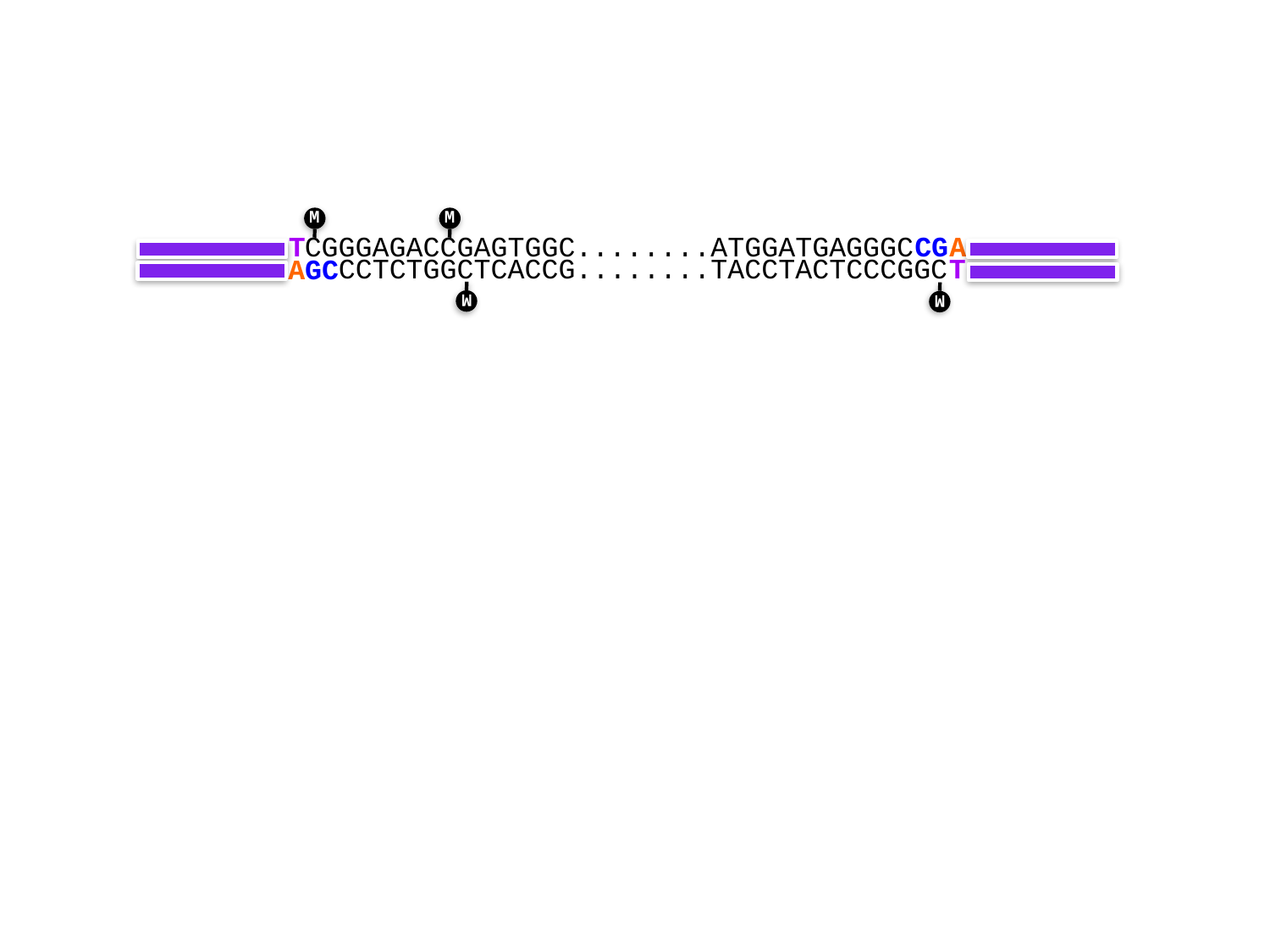

M

M

T
CGGGAGACCGAGTGGC........ATGGATGAGGGC
G
C
A

T

  CCTCTGGCTCACCG........TACCTACTCCCGGC
A
G
C

M

M